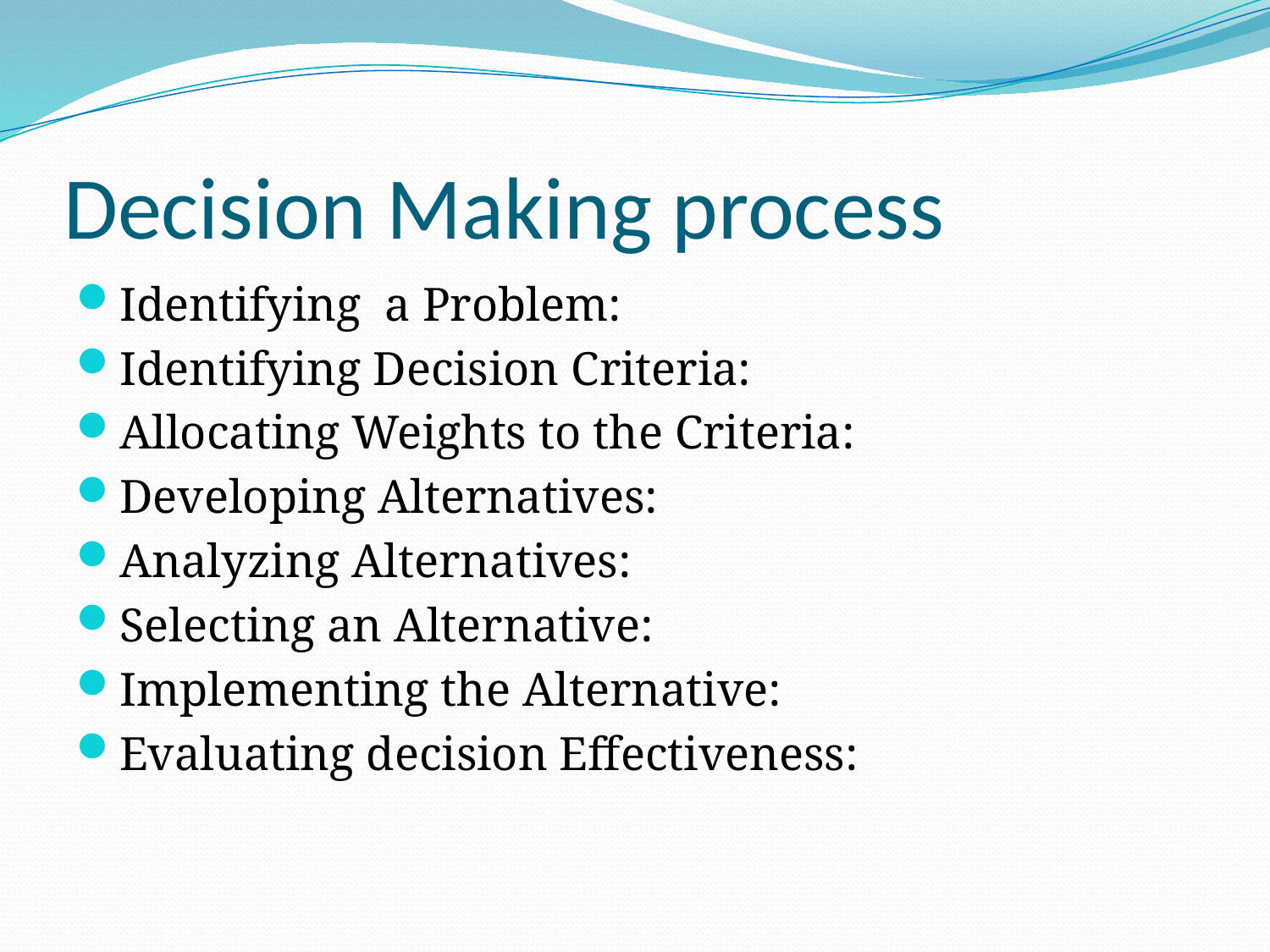

# Decision Making process
Identifying  a Problem:
Identifying Decision Criteria:
Allocating Weights to the Criteria:
Developing Alternatives:
Analyzing Alternatives:
Selecting an Alternative:
Implementing the Alternative:
Evaluating decision Effectiveness: